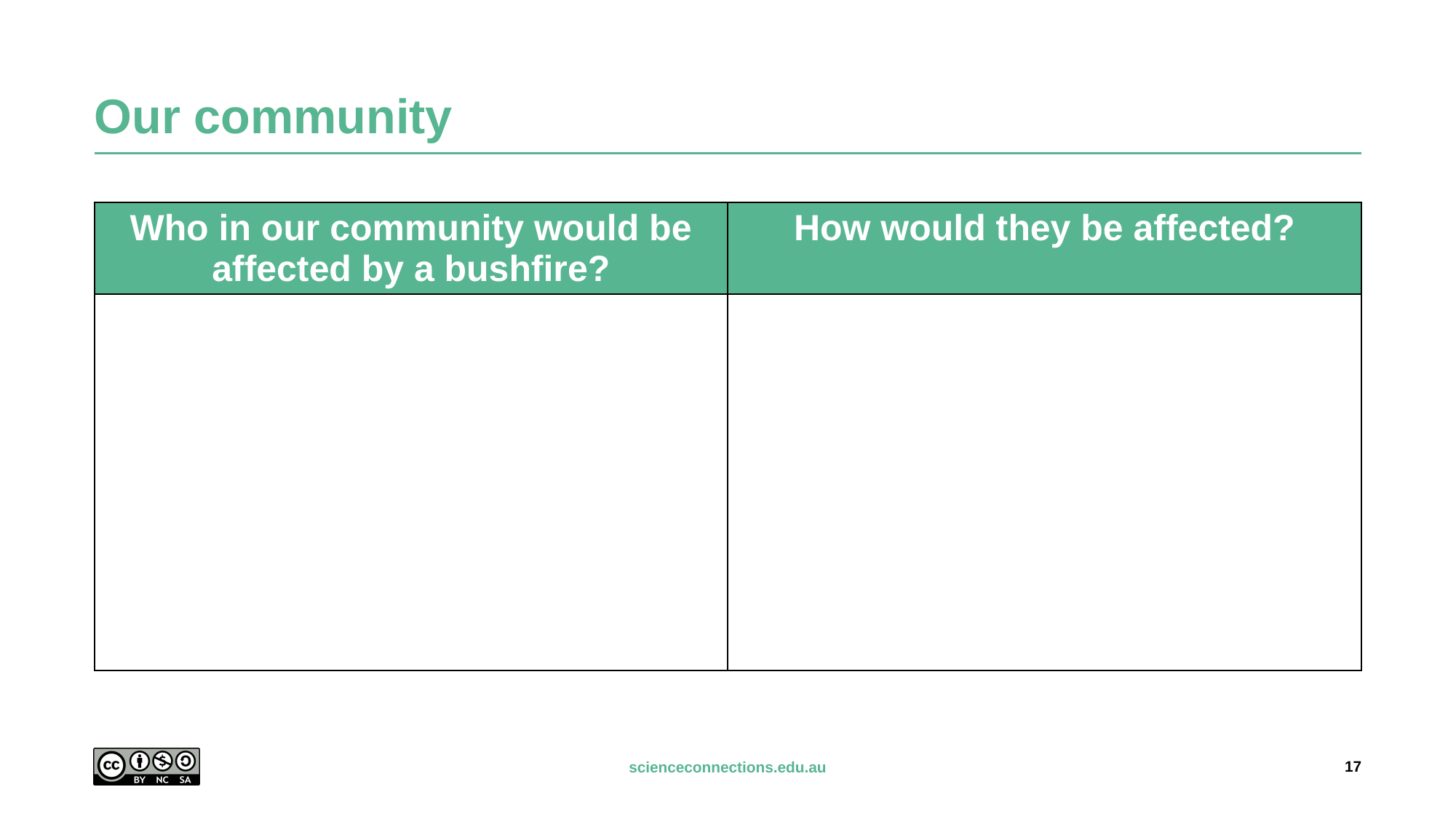

# Our community
| Who in our community would be affected by a bushfire? | How would they be affected? |
| --- | --- |
|  |  |
17
scienceconnections.edu.au